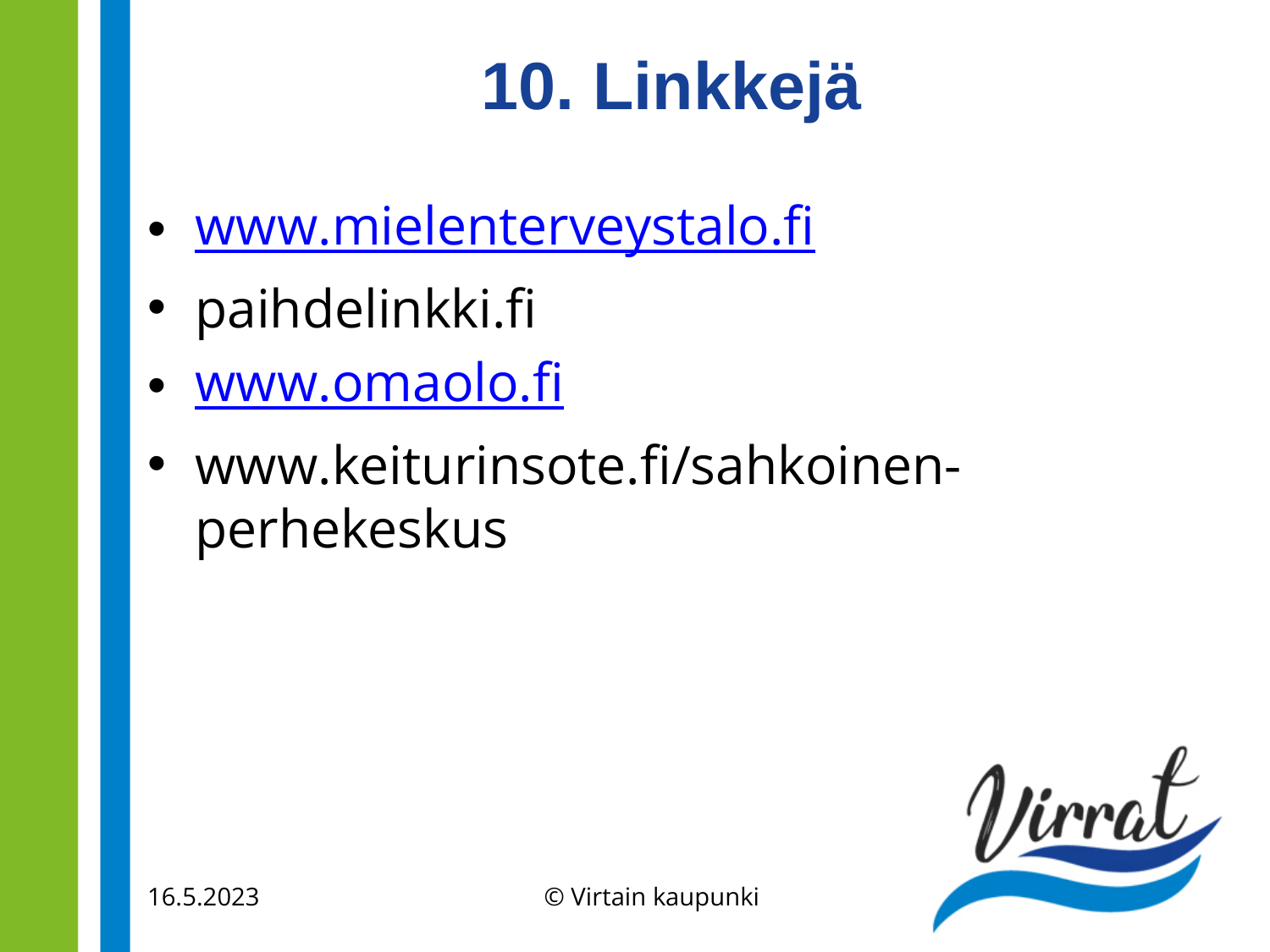

# 10. Linkkejä
www.mielenterveystalo.fi
paihdelinkki.fi
www.omaolo.fi
www.keiturinsote.fi/sahkoinen-perhekeskus
© Virtain kaupunki
16.5.2023